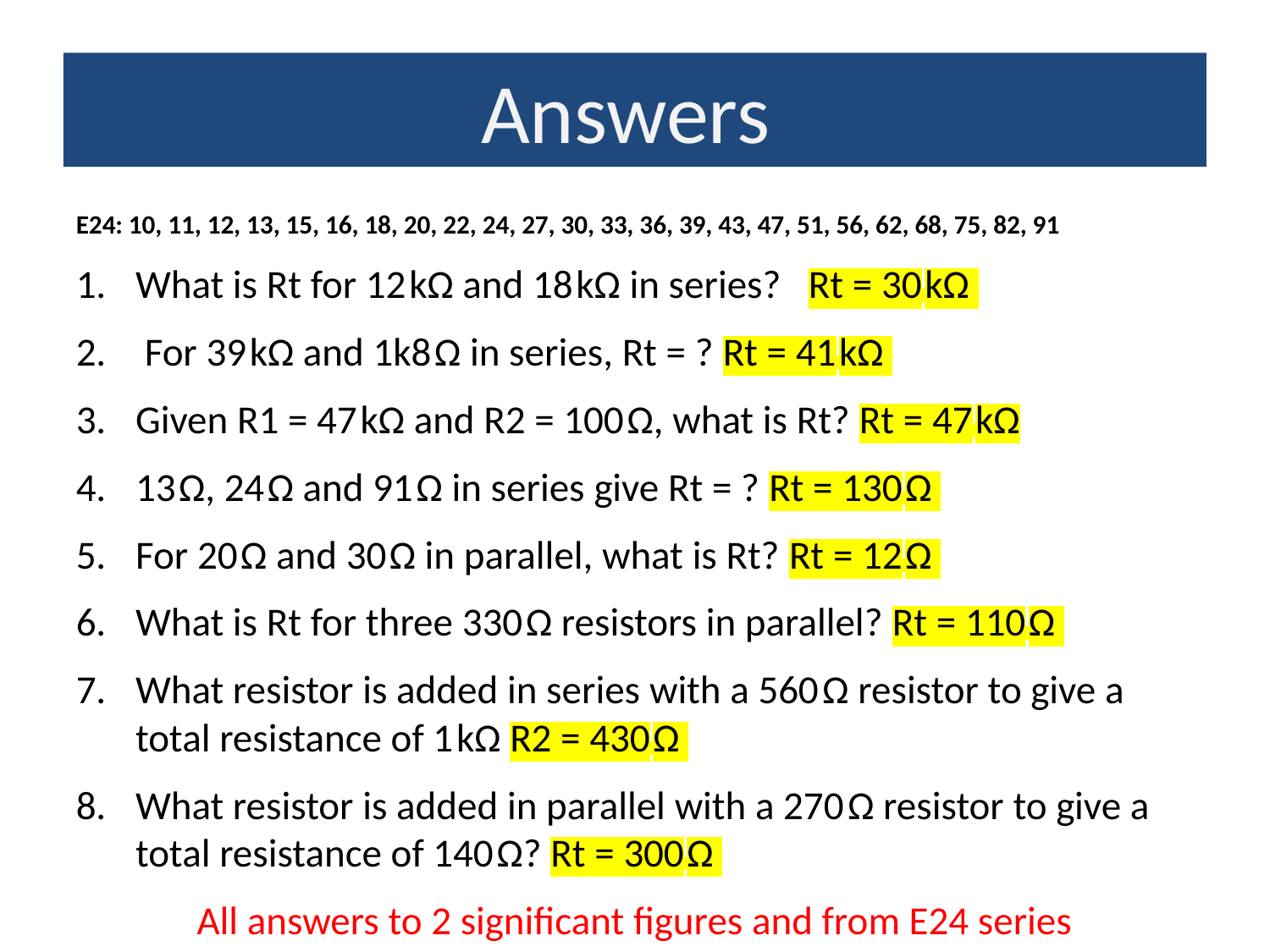

Answers
E24: 10, 11, 12, 13, 15, 16, 18, 20, 22, 24, 27, 30, 33, 36, 39, 43, 47, 51, 56, 62, 68, 75, 82, 91
What is Rt for 12 kΩ and 18 kΩ in series?   Rt = 30 kΩ
 For 39 kΩ and 1k8 Ω in series, Rt = ? Rt = 41 kΩ
Given R1 = 47 kΩ and R2 = 100 Ω, what is Rt? Rt = 47 kΩ
13 Ω, 24 Ω and 91 Ω in series give Rt = ? Rt = 130 Ω
For 20 Ω and 30 Ω in parallel, what is Rt? Rt = 12 Ω
What is Rt for three 330 Ω resistors in parallel? Rt = 110 Ω
What resistor is added in series with a 560 Ω resistor to give a total resistance of 1 kΩ R2 = 430 Ω
What resistor is added in parallel with a 270 Ω resistor to give a total resistance of 140 Ω? Rt = 300 Ω
All answers to 2 significant figures and from E24 series